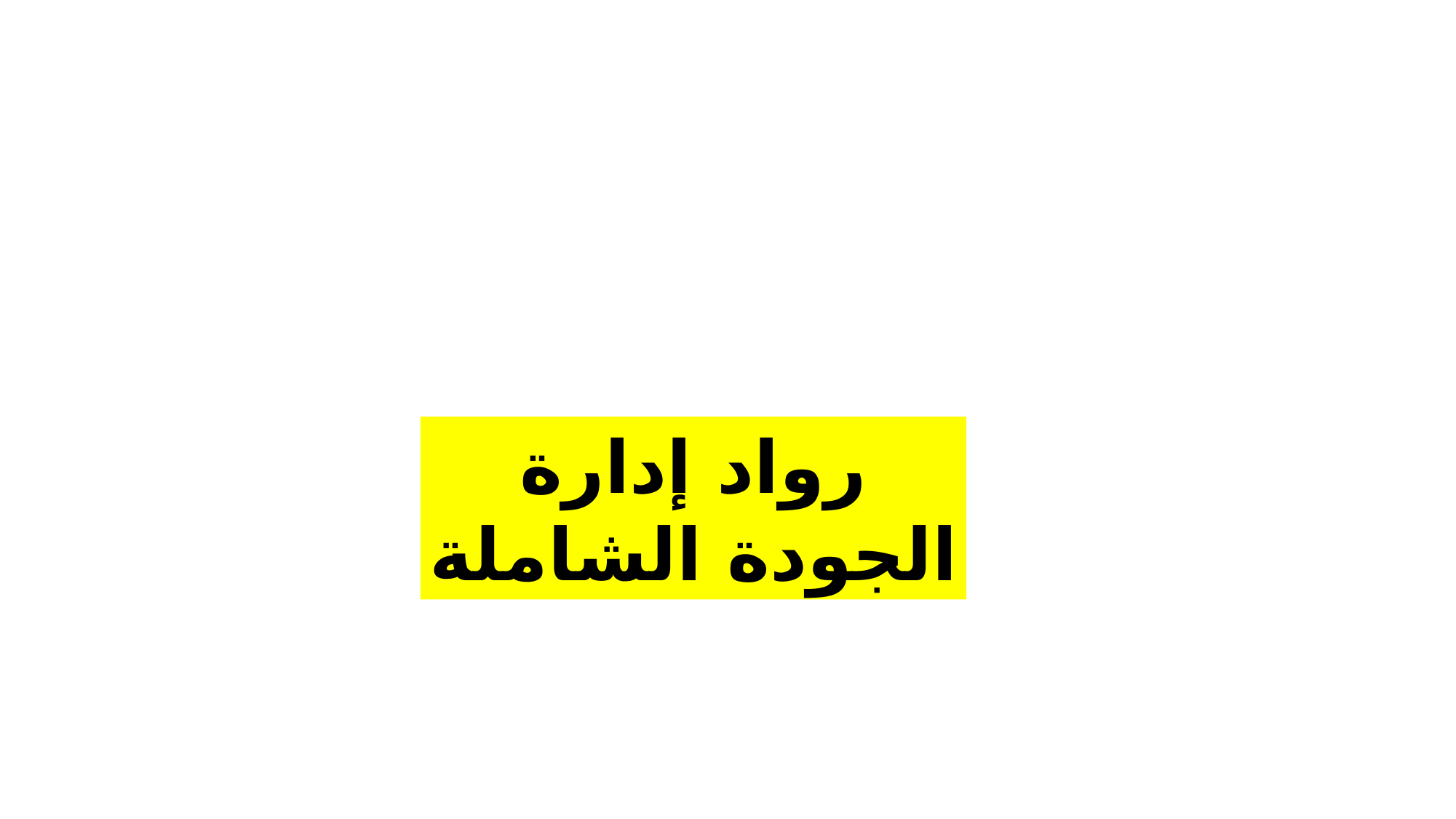

وزارة التعليم العالي والبحث العلمي
جامعـــــــــــــــــــــــــــــــــــــة بسكــــــــــــــــــــــــــــرة
كلية العلوم الاقتصادية و التجارية وعلوم التسيير
قســـــــــــــــم العلــــــــــــــــــــــوم التجاريـــــــــــــــــــــــــــة

مقياس :إدارة الجودة
التخصص :سنة اولى ماستر  تسويق
رواد إدارة الجودة الشاملة
الموســـــــــــــــــــــــــــــــــــــــم الجامعــــــــــــــــــــــــــــــــــــي
2023-2024